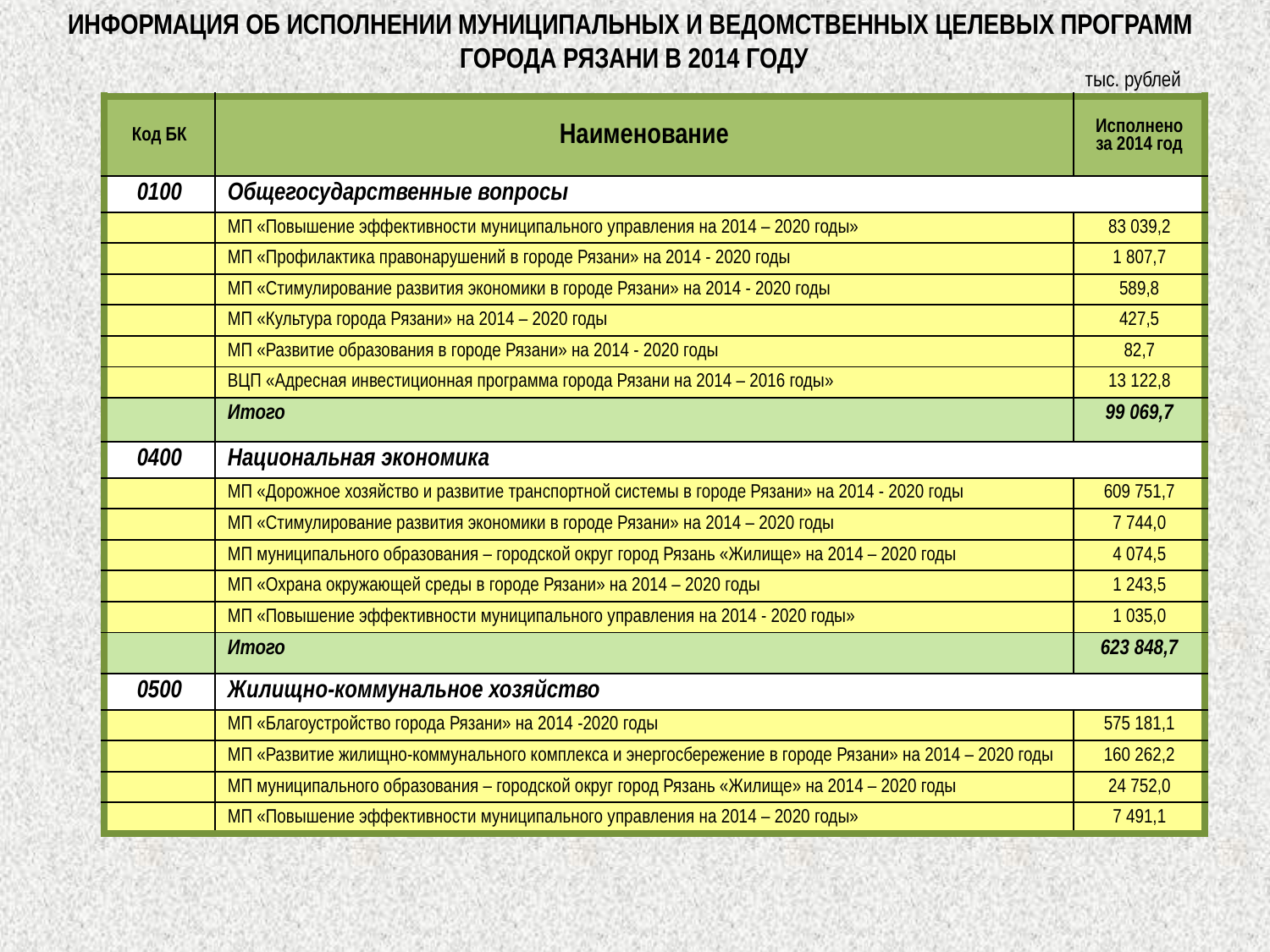

# ИНФОРМАЦИЯ ОБ ИСПОЛНЕНИИ МУНИЦИПАЛЬНЫХ И ВЕДОМСТВЕННЫХ ЦЕЛЕВЫХ ПРОГРАММ ГОРОДА РЯЗАНИ в 2014 году
тыс. рублей
| Код БК | Наименование | Исполнено за 2014 год |
| --- | --- | --- |
| 0100 | Общегосударственные вопросы |  |
|  | МП «Повышение эффективности муниципального управления на 2014 – 2020 годы» | 83 039,2 |
|  | МП «Профилактика правонарушений в городе Рязани» на 2014 - 2020 годы | 1 807,7 |
|  | МП «Стимулирование развития экономики в городе Рязани» на 2014 - 2020 годы | 589,8 |
|  | МП «Культура города Рязани» на 2014 – 2020 годы | 427,5 |
|  | МП «Развитие образования в городе Рязани» на 2014 - 2020 годы | 82,7 |
|  | ВЦП «Адресная инвестиционная программа города Рязани на 2014 – 2016 годы» | 13 122,8 |
|  | Итого | 99 069,7 |
| 0400 | Национальная экономика |  |
|  | МП «Дорожное хозяйство и развитие транспортной системы в городе Рязани» на 2014 - 2020 годы | 609 751,7 |
|  | МП «Стимулирование развития экономики в городе Рязани» на 2014 – 2020 годы | 7 744,0 |
|  | МП муниципального образования – городской округ город Рязань «Жилище» на 2014 – 2020 годы | 4 074,5 |
|  | МП «Охрана окружающей среды в городе Рязани» на 2014 – 2020 годы | 1 243,5 |
|  | МП «Повышение эффективности муниципального управления на 2014 - 2020 годы» | 1 035,0 |
|  | Итого | 623 848,7 |
| 0500 | Жилищно-коммунальное хозяйство |  |
|  | МП «Благоустройство города Рязани» на 2014 -2020 годы | 575 181,1 |
|  | МП «Развитие жилищно-коммунального комплекса и энергосбережение в городе Рязани» на 2014 – 2020 годы | 160 262,2 |
|  | МП муниципального образования – городской округ город Рязань «Жилище» на 2014 – 2020 годы | 24 752,0 |
|  | МП «Повышение эффективности муниципального управления на 2014 – 2020 годы» | 7 491,1 |